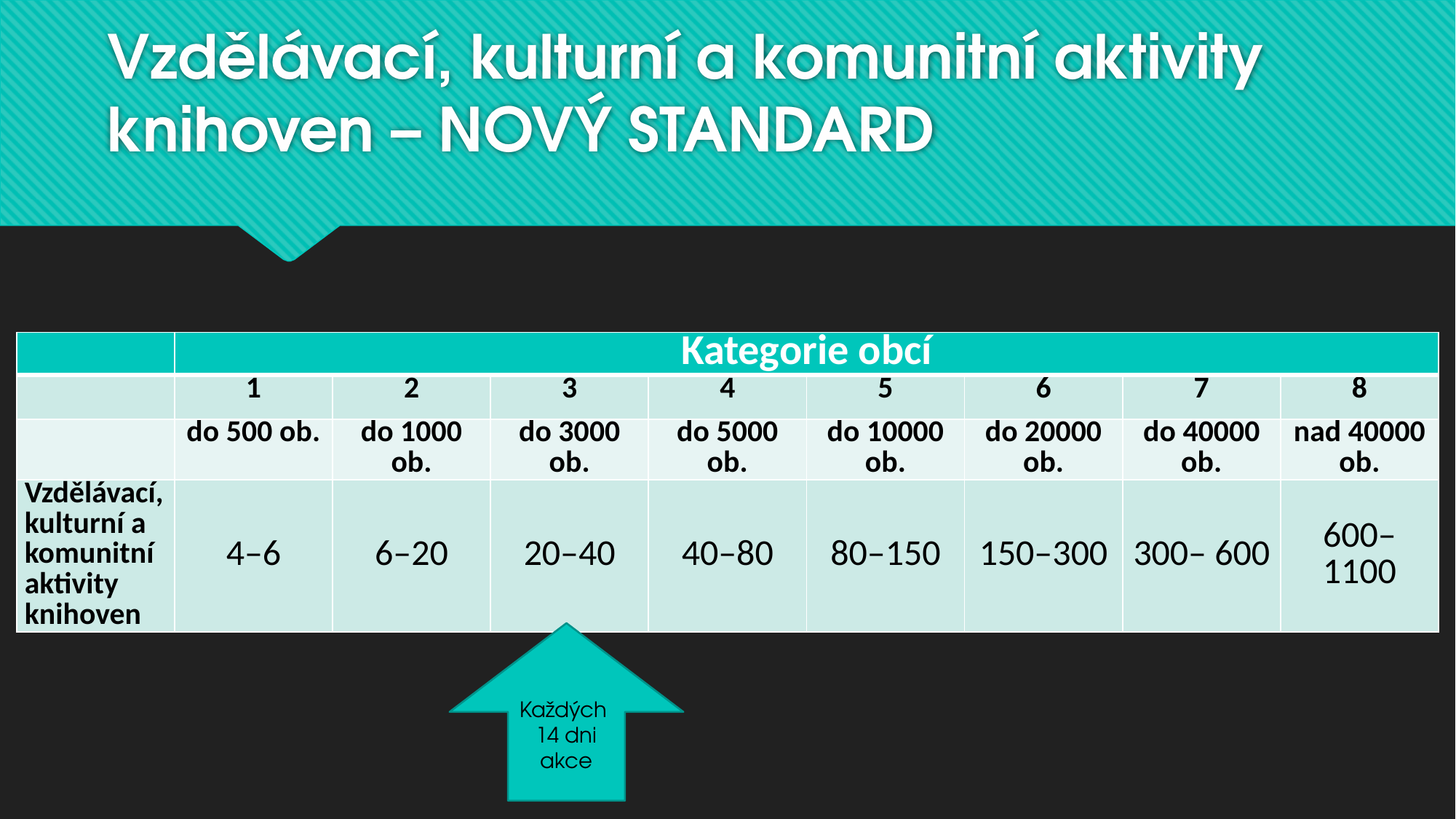

# Vzdělávací, kulturní a komunitní aktivity knihoven – NOVÝ STANDARD
|  | Kategorie obcí |  |  |  |  |  |  |  |
| --- | --- | --- | --- | --- | --- | --- | --- | --- |
|  | 1 | 2 | 3 | 4 | 5 | 6 | 7 | 8 |
|  | do 500 ob. | do 1000 ob. | do 3000 ob. | do 5000 ob. | do 10000 ob. | do 20000 ob. | do 40000 ob. | nad 40000 ob. |
| Vzdělávací, kulturní a komunitní aktivity knihoven | 4–6 | 6–20 | 20–40 | 40–80 | 80–150 | 150–300 | 300– 600 | 600– 1100 |
Každých  14 dni akce